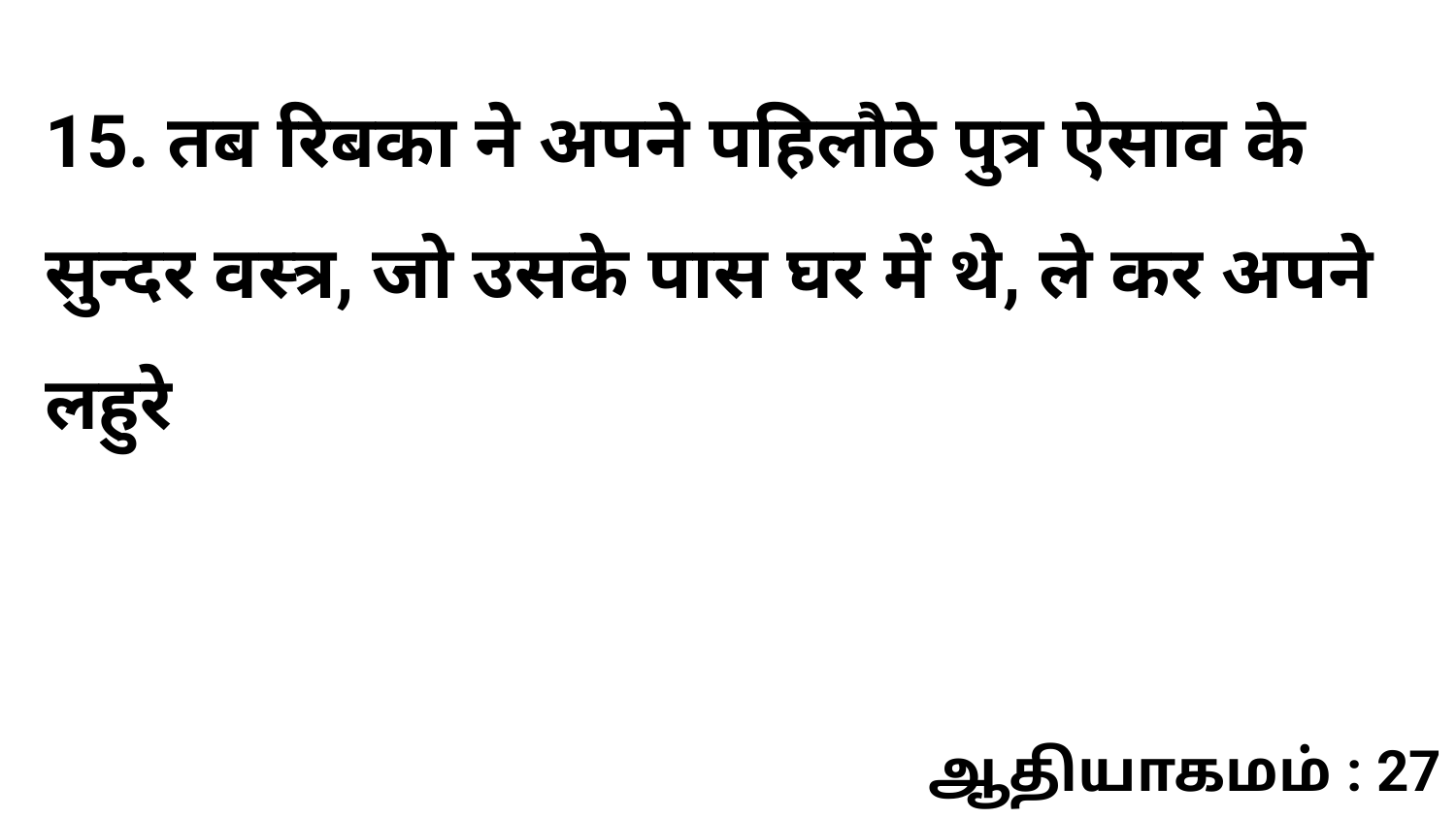

15. तब रिबका ने अपने पहिलौठे पुत्र ऐसाव के सुन्दर वस्त्र, जो उसके पास घर में थे, ले कर अपने लहुरे
ஆதியாகமம் : 27